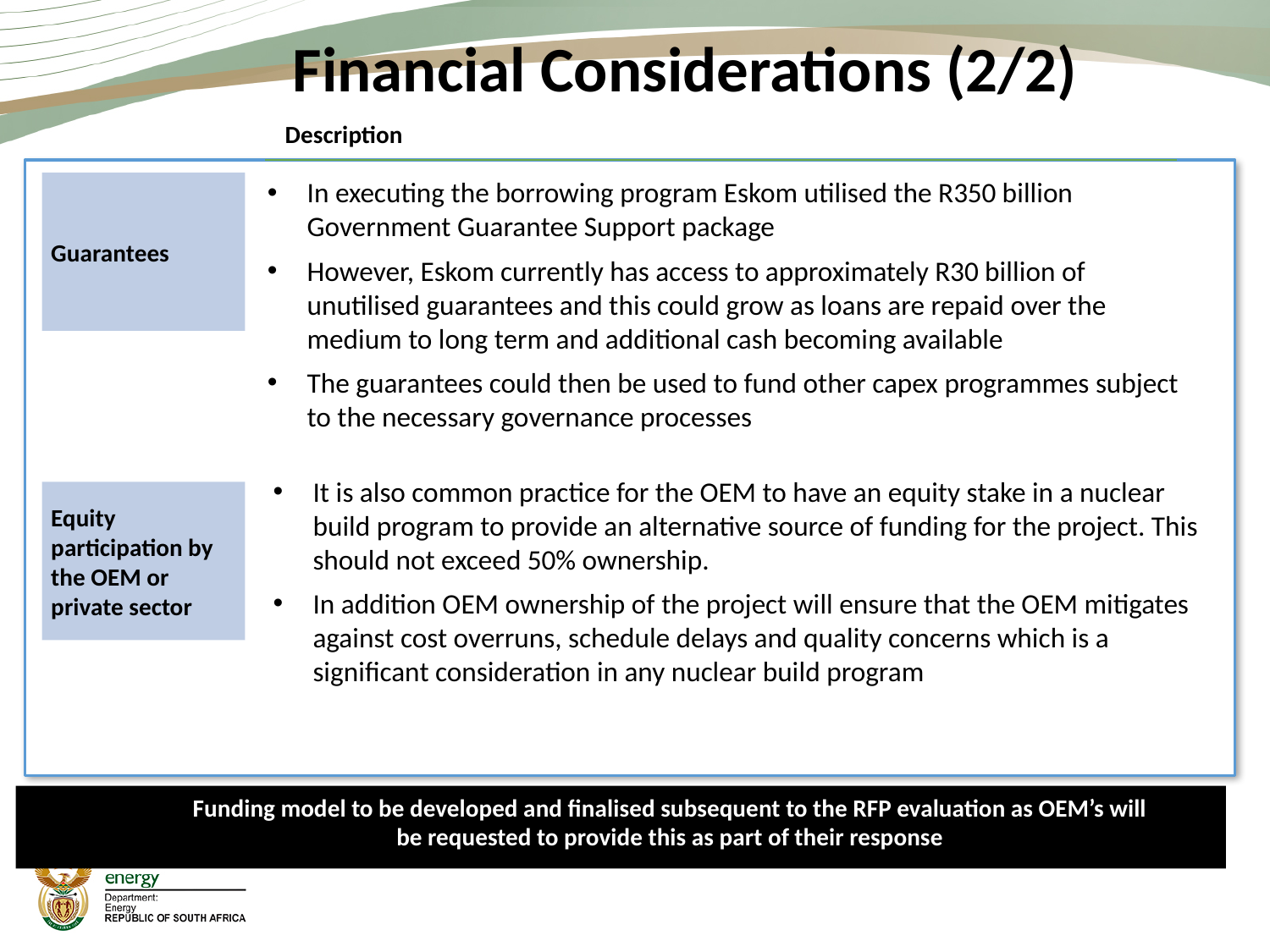

# Financial Considerations (2/2)
Description

In executing the borrowing program Eskom utilised the R350 billion Government Guarantee Support package
However, Eskom currently has access to approximately R30 billion of unutilised guarantees and this could grow as loans are repaid over the medium to long term and additional cash becoming available
The guarantees could then be used to fund other capex programmes subject to the necessary governance processes
Guarantees
It is also common practice for the OEM to have an equity stake in a nuclear build program to provide an alternative source of funding for the project. This should not exceed 50% ownership.
In addition OEM ownership of the project will ensure that the OEM mitigates against cost overruns, schedule delays and quality concerns which is a significant consideration in any nuclear build program
Equity participation by the OEM or private sector
18

Funding model to be developed and finalised subsequent to the RFP evaluation as OEM’s will be requested to provide this as part of their response